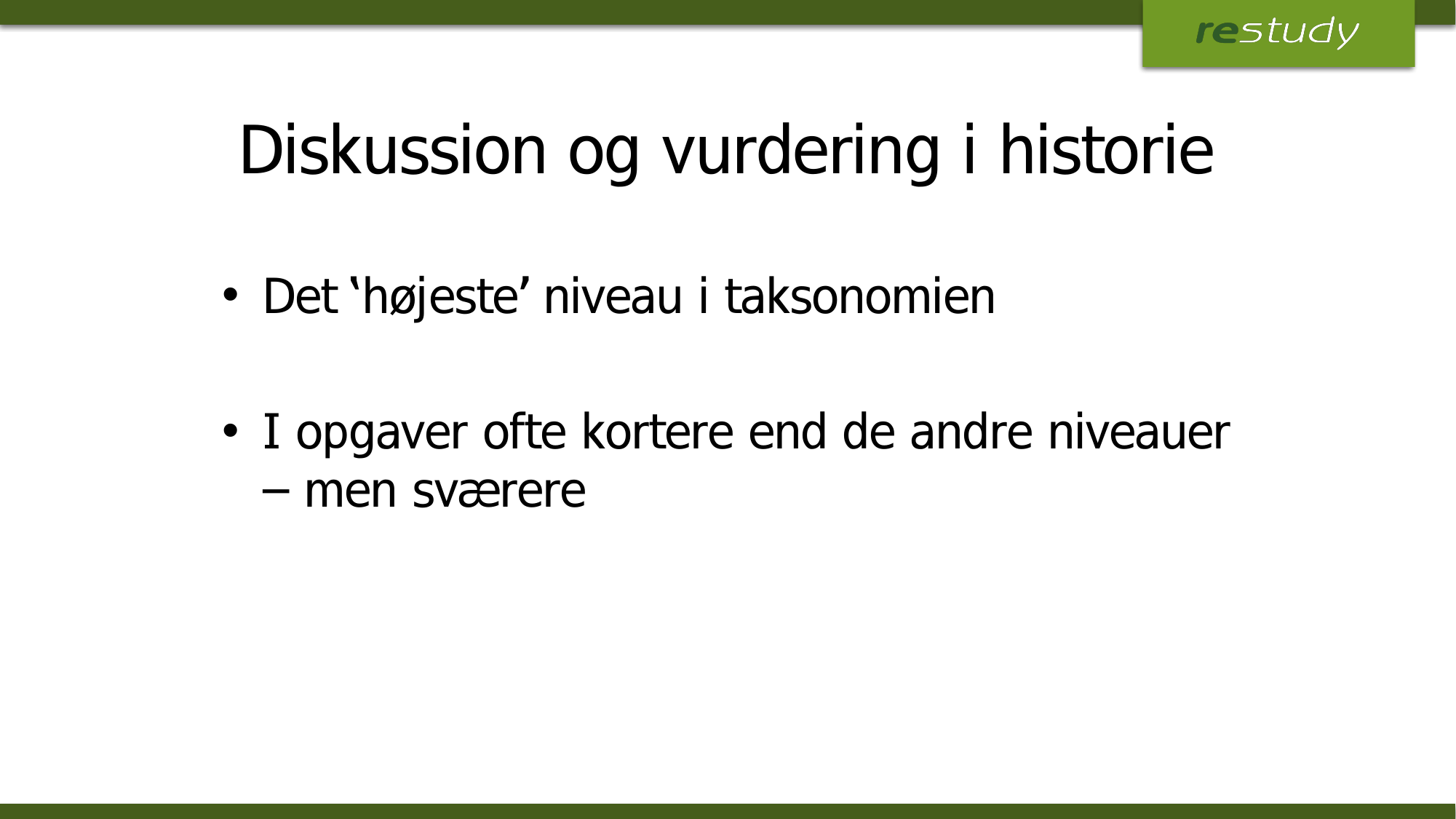

# Diskussion og vurdering i historie
Det ‘højeste’ niveau i taksonomien

I opgaver ofte kortere end de andre niveauer – men sværere